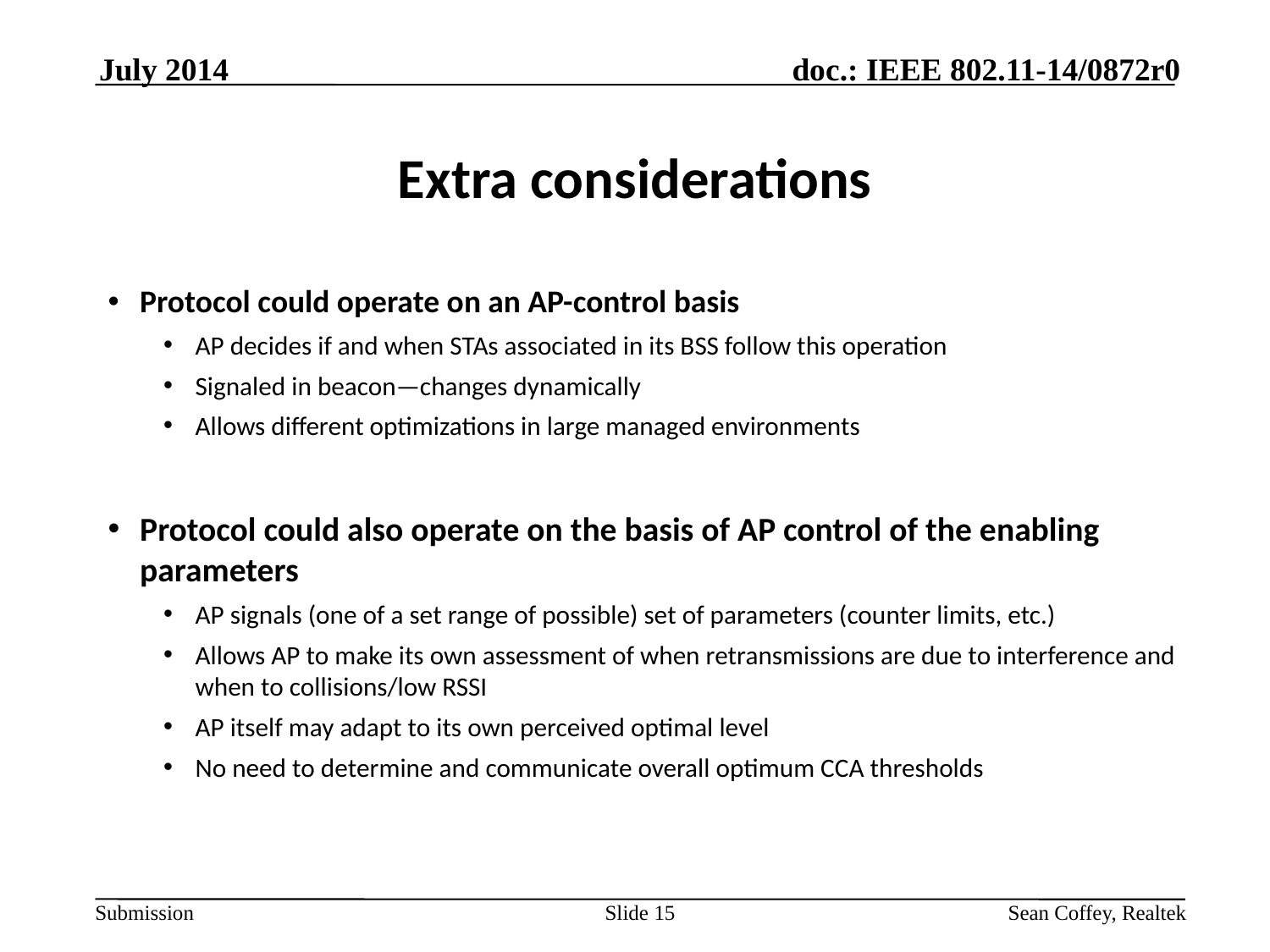

July 2014
# Extra considerations
Protocol could operate on an AP-control basis
AP decides if and when STAs associated in its BSS follow this operation
Signaled in beacon—changes dynamically
Allows different optimizations in large managed environments

Protocol could also operate on the basis of AP control of the enabling parameters
AP signals (one of a set range of possible) set of parameters (counter limits, etc.)
Allows AP to make its own assessment of when retransmissions are due to interference and when to collisions/low RSSI
AP itself may adapt to its own perceived optimal level
No need to determine and communicate overall optimum CCA thresholds
Slide 15
Sean Coffey, Realtek